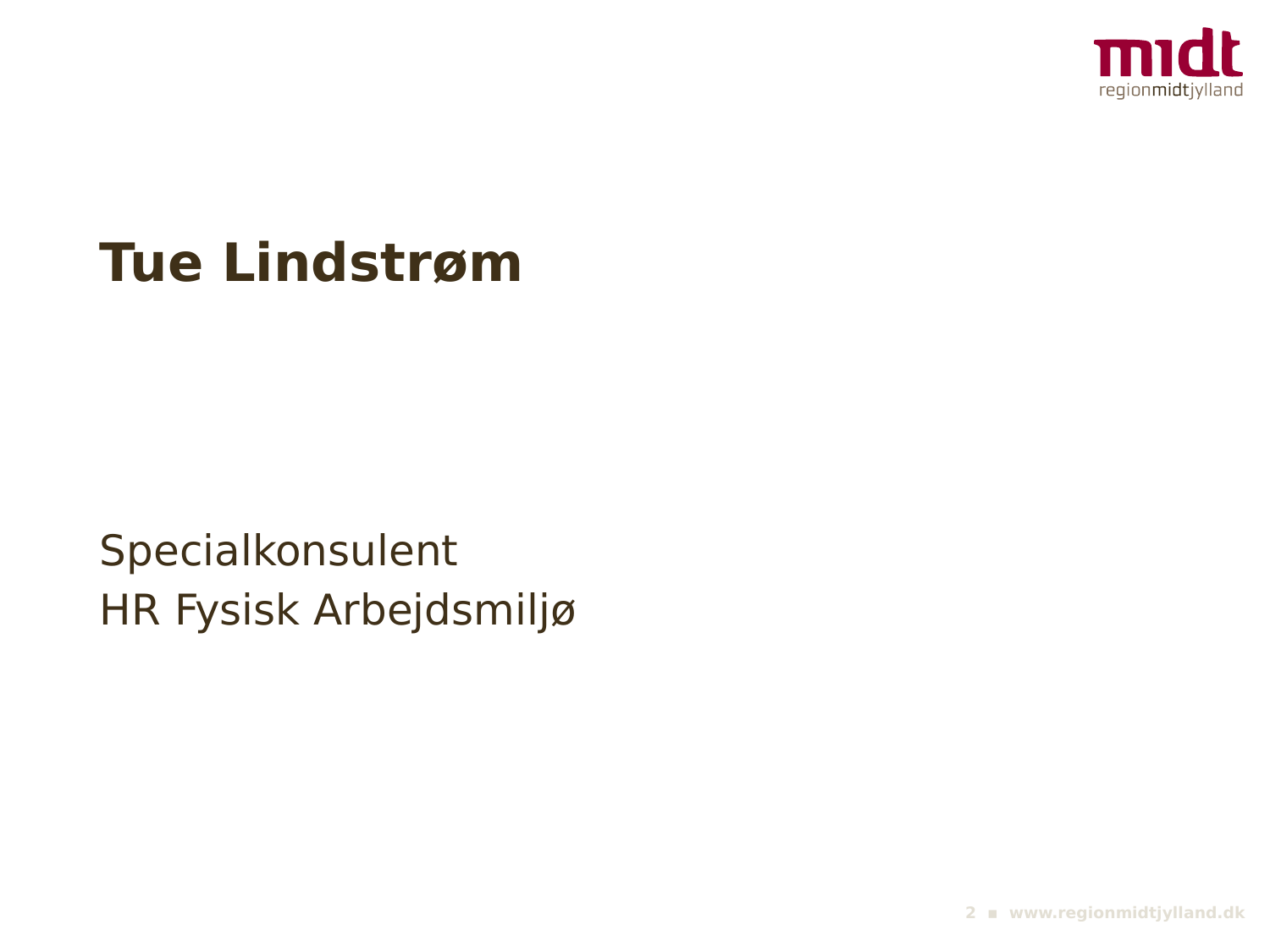

# Tue Lindstrøm
Specialkonsulent
HR Fysisk Arbejdsmiljø
2  ▪  www.regionmidtjylland.dk